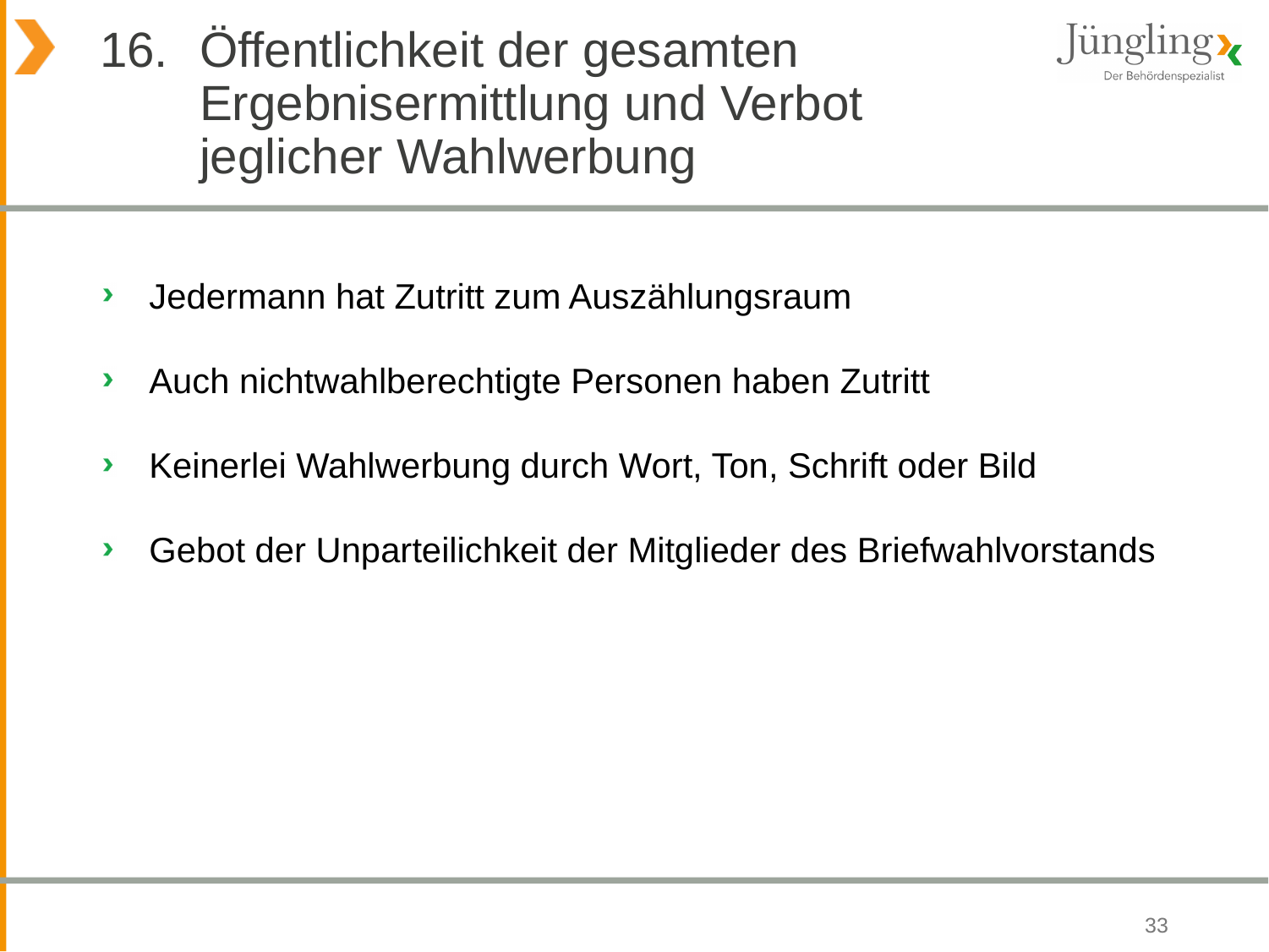

# 16. 	Öffentlichkeit der gesamten Ergebnisermittlung und Verbot jeglicher Wahlwerbung

Jedermann hat Zutritt zum Auszählungsraum

Auch nichtwahlberechtigte Personen haben Zutritt

Keinerlei Wahlwerbung durch Wort, Ton, Schrift oder Bild

Gebot der Unparteilichkeit der Mitglieder des Briefwahlvorstands

33